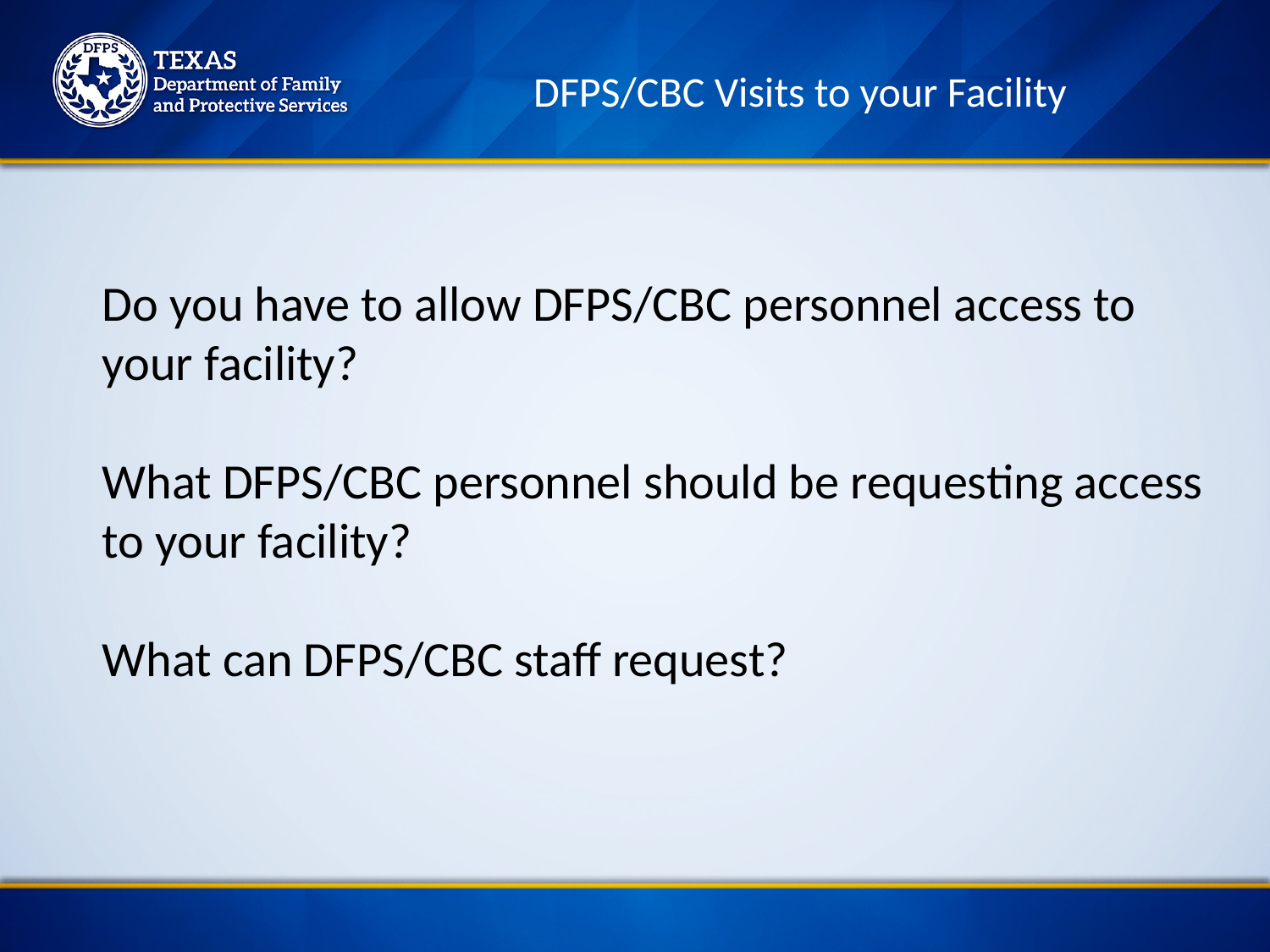

DFPS/CBC Visits to your Facility
Do you have to allow DFPS/CBC personnel access to your facility?

What DFPS/CBC personnel should be requesting access to your facility?

What can DFPS/CBC staff request?